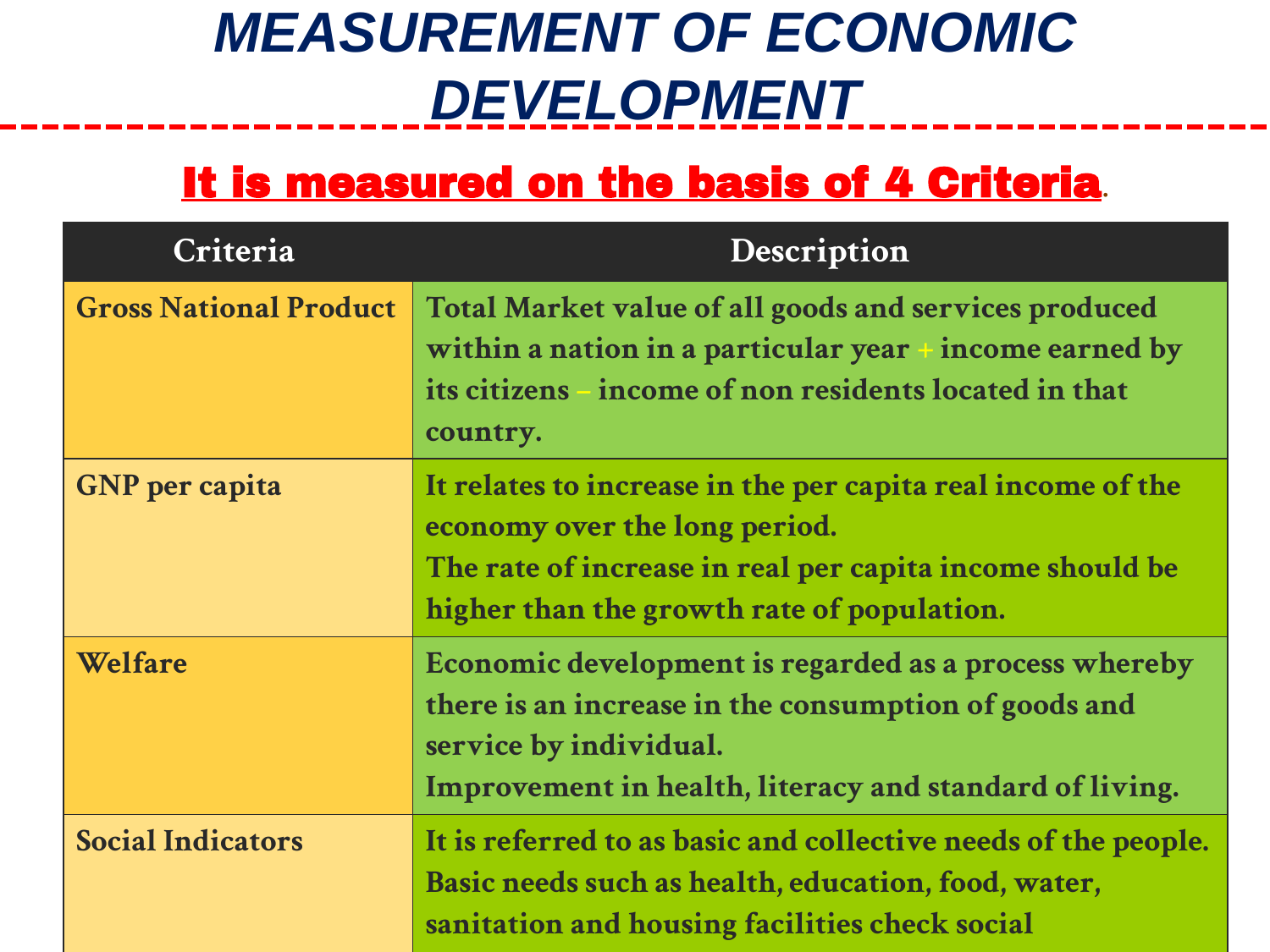

# MEASUREMENT OF ECONOMIC DEVELOPMENT
It is measured on the basis of 4 Criteria.
| Criteria | Description |
| --- | --- |
| Gross National Product | Total Market value of all goods and services produced within a nation in a particular year + income earned by its citizens – income of non residents located in that country. |
| GNP per capita | It relates to increase in the per capita real income of the economy over the long period. The rate of increase in real per capita income should be higher than the growth rate of population. |
| Welfare | Economic development is regarded as a process whereby there is an increase in the consumption of goods and service by individual. Improvement in health, literacy and standard of living. |
| Social Indicators | It is referred to as basic and collective needs of the people. Basic needs such as health, education, food, water, sanitation and housing facilities check social backwardness. |